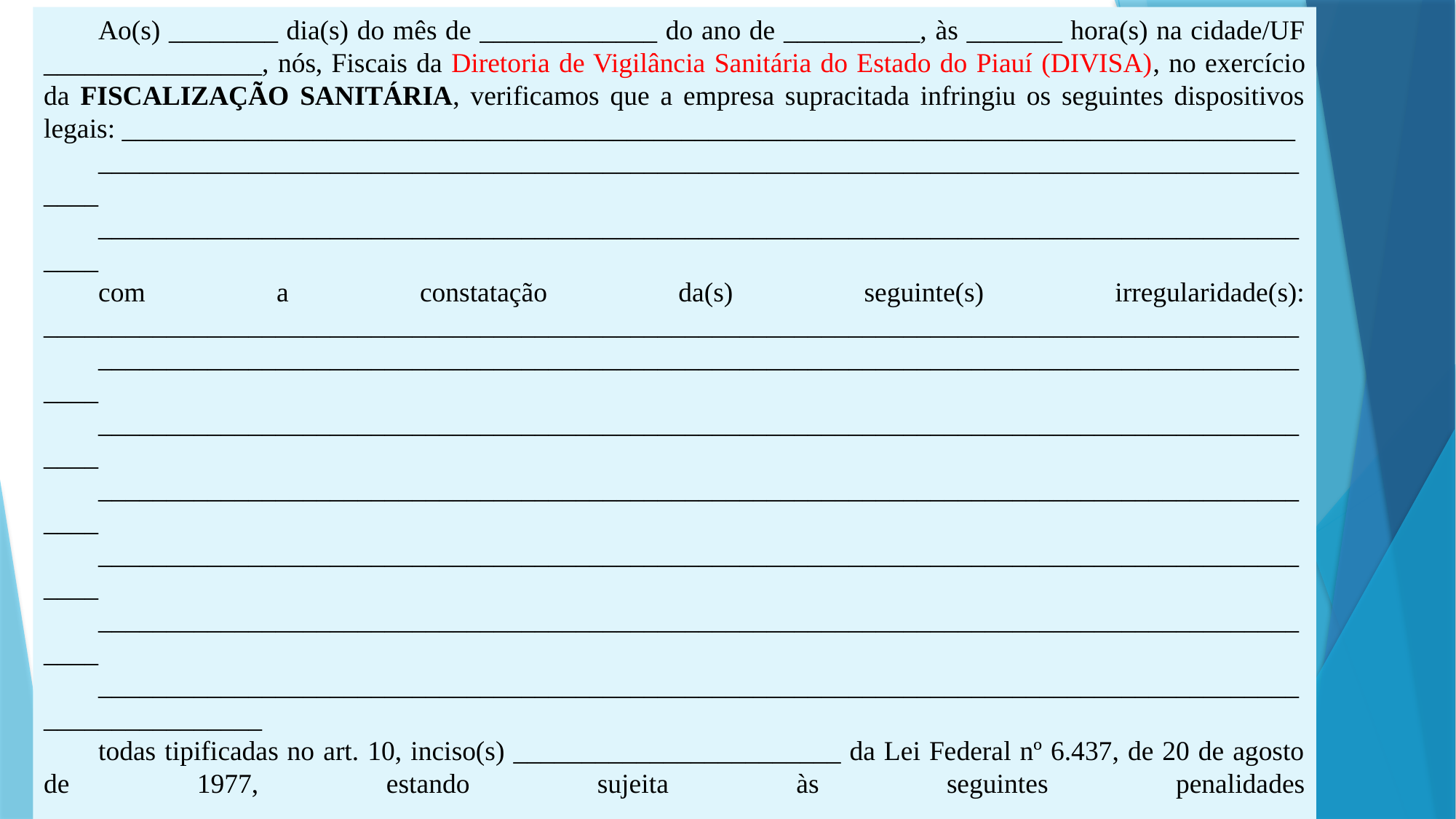

Ao(s) ________ dia(s) do mês de _____________ do ano de __________, às _______ hora(s) na cidade/UF ________________, nós, Fiscais da Diretoria de Vigilância Sanitária do Estado do Piauí (DIVISA), no exercício da fiscalização sanitária, verificamos que a empresa supracitada infringiu os seguintes dispositivos legais: ______________________________________________________________________________________
____________________________________________________________________________________________
____________________________________________________________________________________________
com a constatação da(s) seguinte(s) irregularidade(s): ____________________________________________________________________________________________
____________________________________________________________________________________________
____________________________________________________________________________________________
____________________________________________________________________________________________
____________________________________________________________________________________________
____________________________________________________________________________________________
________________________________________________________________________________________________________
todas tipificadas no art. 10, inciso(s) ________________________ da Lei Federal nº 6.437, de 20 de agosto de 1977, estando sujeita às seguintes penalidades ____________________________________________________________________________________________ ____________________________________________________________________________________________
____________________________________________________________________________________________pelo que lavramos o presente AUTO DE INFRAÇÃO SANITÁRIA, em 03 (três) vias de igual teor e forma para um único efeito, devidamente assinado por nós servidores autuantes e pelo autuado, na pessoa de ____________________________________________________________________________________________seu ___________________________________________, abaixo qualificado, que a tudo esteve presente.